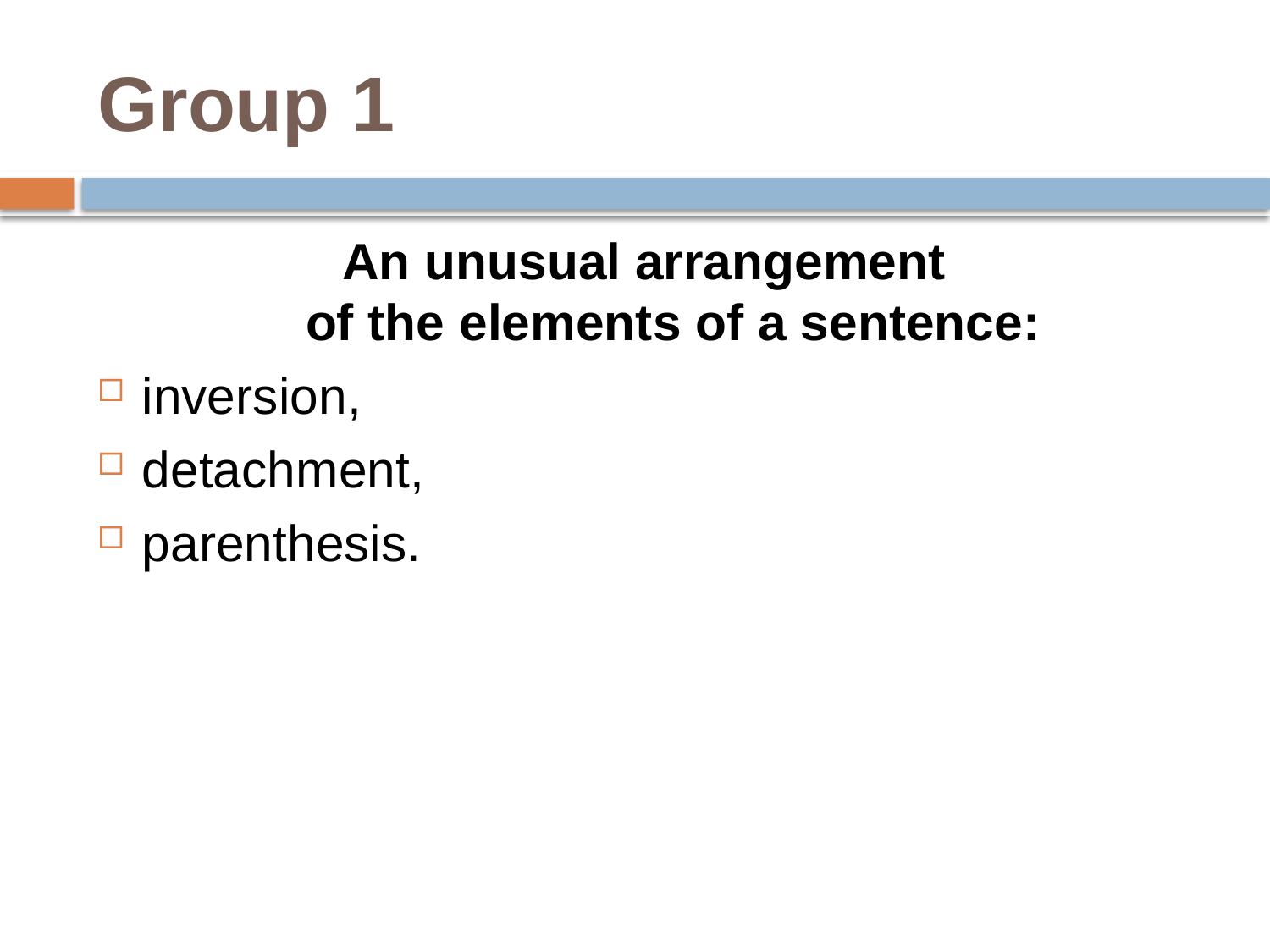

# Group 1
An unusual arrangement
of the elements of a sentence:
inversion,
detachment,
parenthesis.